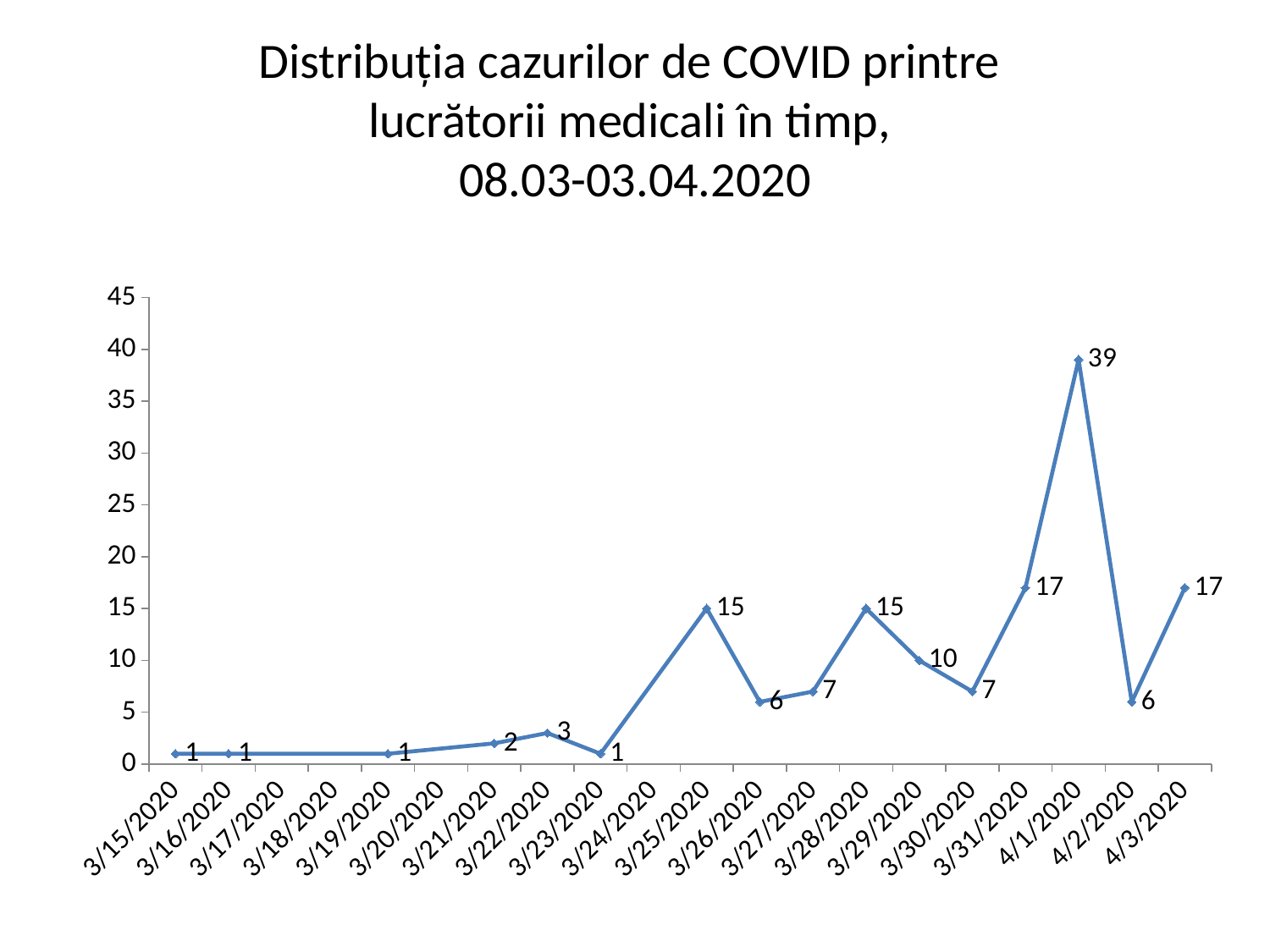

# Distribuția cazurilor de COVID printre lucrătorii medicali în timp, 08.03-03.04.2020

### Chart

| Category |  |
|---|---|
| 43905 | 1.0 |
| 43906 | 1.0 |
| 43909 | 1.0 |
| 43911 | 2.0 |
| 43912 | 3.0 |
| 43913 | 1.0 |
| 43915 | 15.0 |
| 43916 | 6.0 |
| 43917 | 7.0 |
| 43918 | 15.0 |
| 43919 | 10.0 |
| 43920 | 7.0 |
| 43921 | 17.0 |
| 43922 | 39.0 |
| 43923 | 6.0 |
| 43924 | 17.0 |